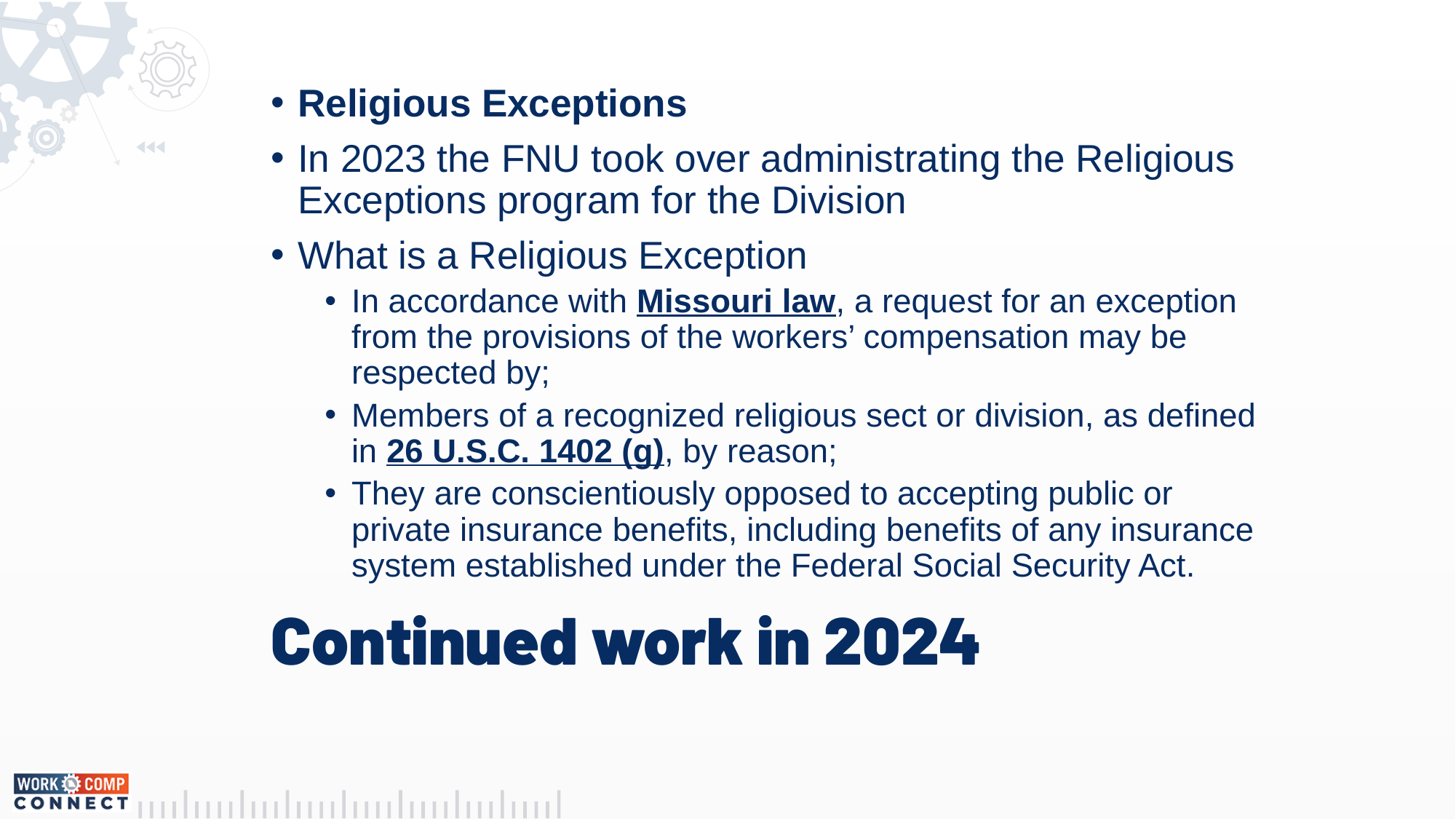

Religious Exceptions
In 2023 the FNU took over administrating the Religious Exceptions program for the Division
What is a Religious Exception
In accordance with Missouri law, a request for an exception from the provisions of the workers’ compensation may be respected by;
Members of a recognized religious sect or division, as defined in 26 U.S.C. 1402 (g), by reason;
They are conscientiously opposed to accepting public or private insurance benefits, including benefits of any insurance system established under the Federal Social Security Act.

Continued work in 2024